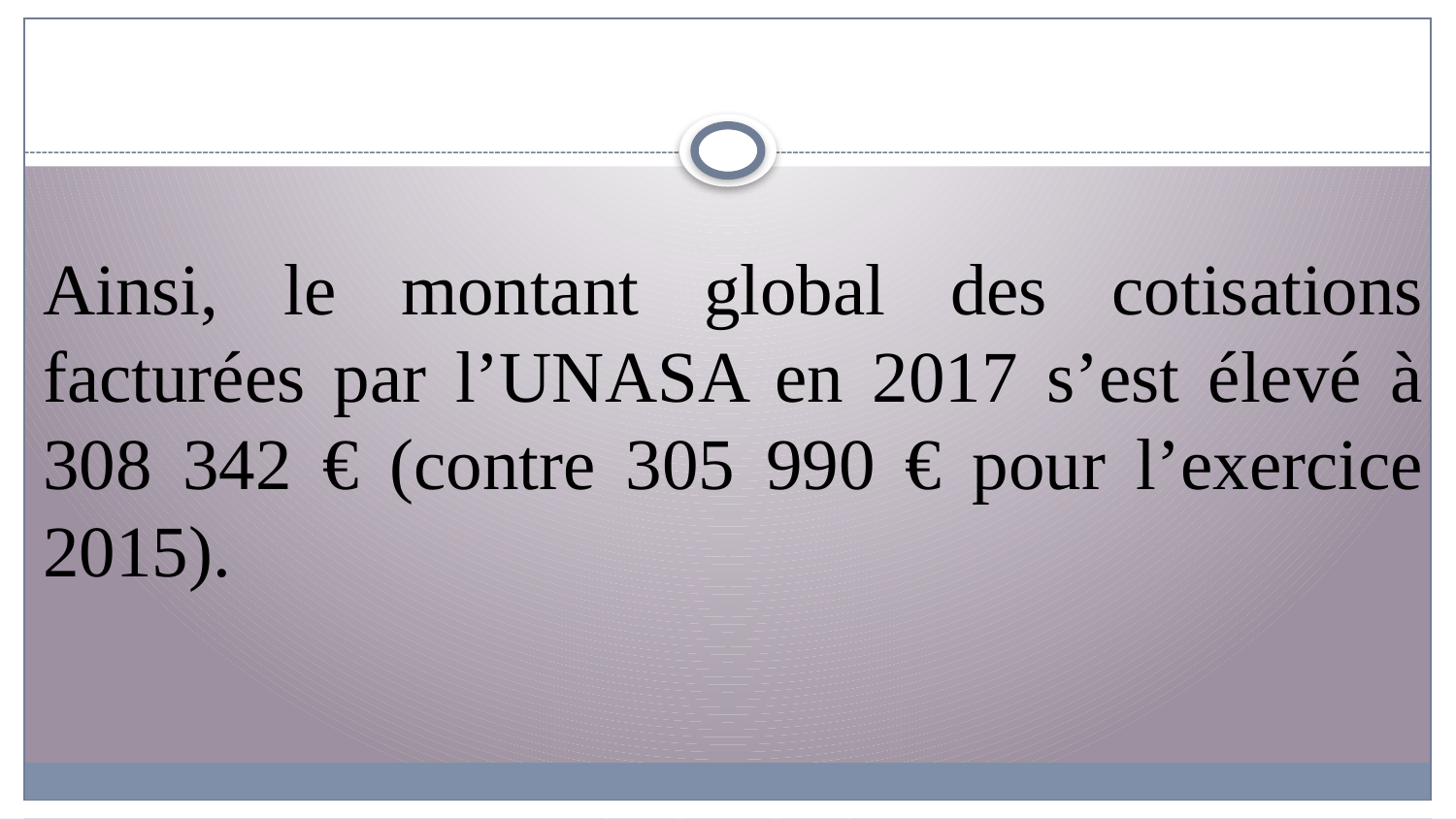

Ainsi, le montant global des cotisations facturées par l’UNASA en 2017 s’est élevé à 308 342 € (contre 305 990 € pour l’exercice 2015).